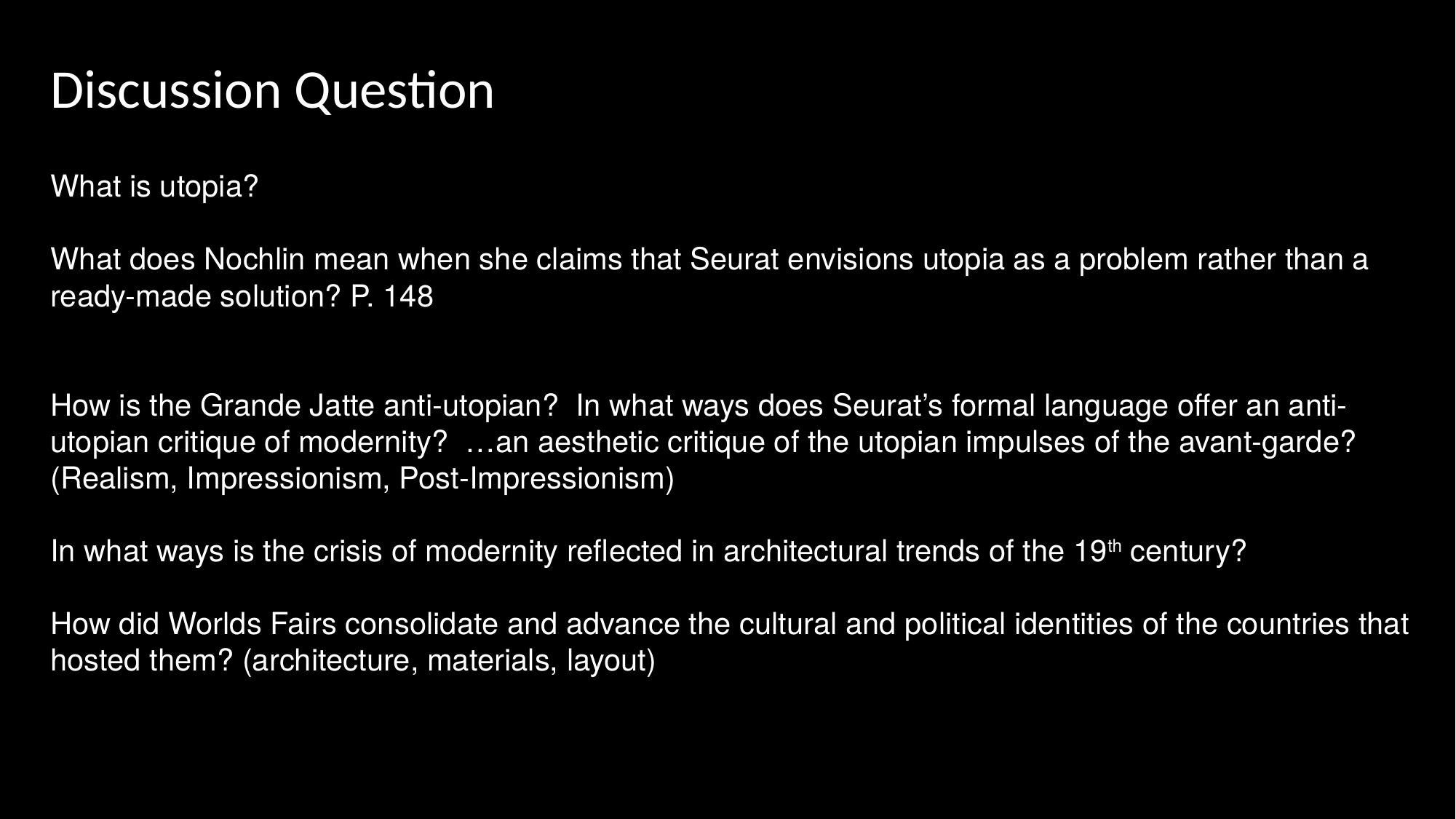

Discussion Question

What is utopia?

What does Nochlin mean when she claims that Seurat envisions utopia as a problem rather than a ready-made solution? P. 148

How is the Grande Jatte anti-utopian?  In what ways does Seurat’s formal language offer an anti-utopian critique of modernity?  …an aesthetic critique of the utopian impulses of the avant-garde? (Realism, Impressionism, Post-Impressionism)

In what ways is the crisis of modernity reflected in architectural trends of the 19th century?

How did Worlds Fairs consolidate and advance the cultural and political identities of the countries that hosted them? (architecture, materials, layout)